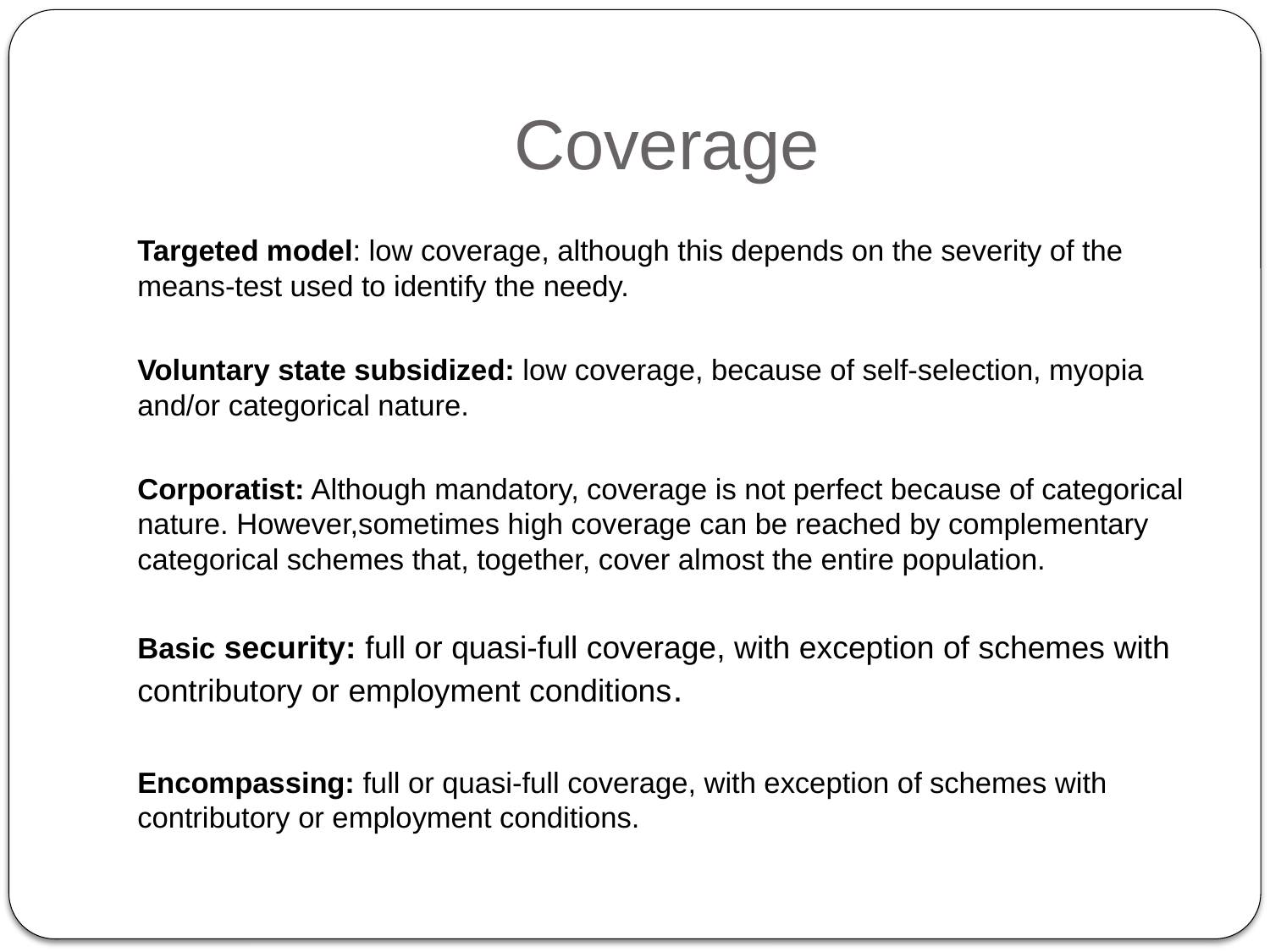

# Coverage
Targeted model: low coverage, although this depends on the severity of the means-test used to identify the needy.

Voluntary state subsidized: low coverage, because of self-selection, myopia and/or categorical nature.

Corporatist: Although mandatory, coverage is not perfect because of categorical nature. However,sometimes high coverage can be reached by complementary categorical schemes that, together, cover almost the entire population.

Basic security: full or quasi-full coverage, with exception of schemes with contributory or employment conditions.

Encompassing: full or quasi-full coverage, with exception of schemes with contributory or employment conditions.